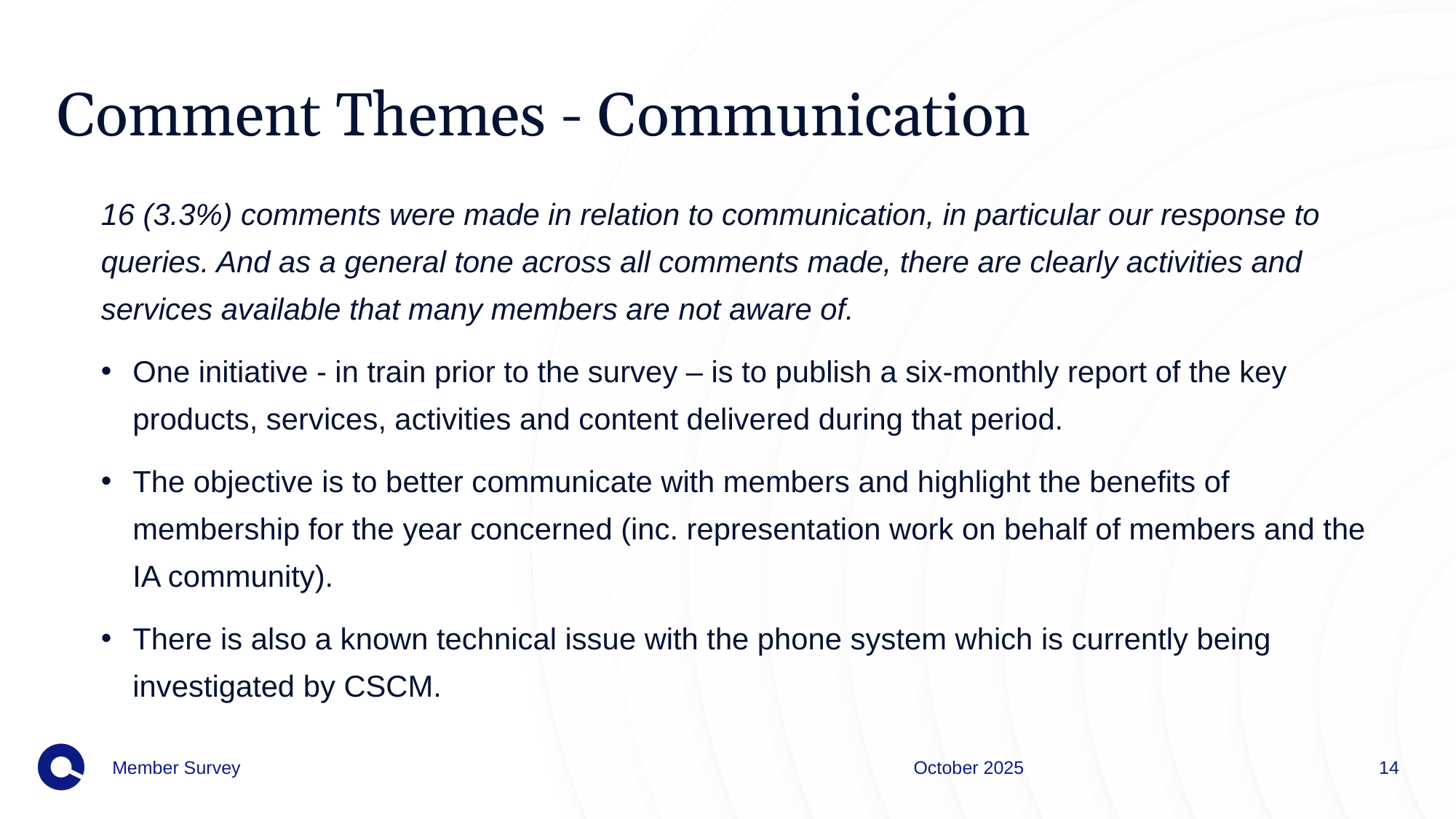

# Comment Themes - Communication
16 (3.3%) comments were made in relation to communication, in particular our response to queries. And as a general tone across all comments made, there are clearly activities and services available that many members are not aware of.
One initiative - in train prior to the survey – is to publish a six-monthly report of the key products, services, activities and content delivered during that period.
The objective is to better communicate with members and highlight the benefits of membership for the year concerned (inc. representation work on behalf of members and the IA community).
There is also a known technical issue with the phone system which is currently being investigated by CSCM.
Member Survey
October 2025
14